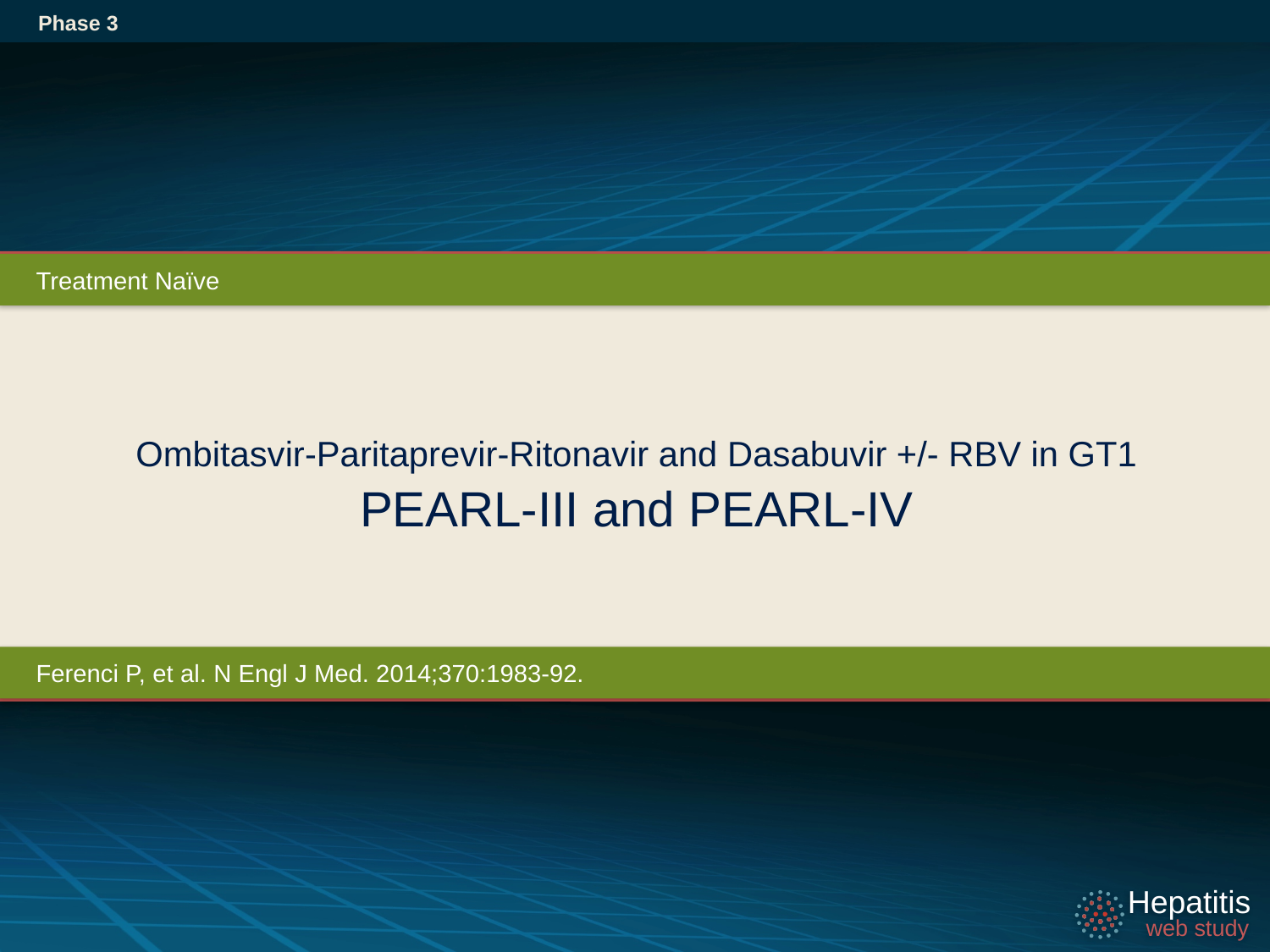

Phase 3
Treatment Naïve
# Ombitasvir-Paritaprevir-Ritonavir and Dasabuvir +/- RBV in GT1 PEARL-III and PEARL-IV
Ferenci P, et al. N Engl J Med. 2014;370:1983-92.